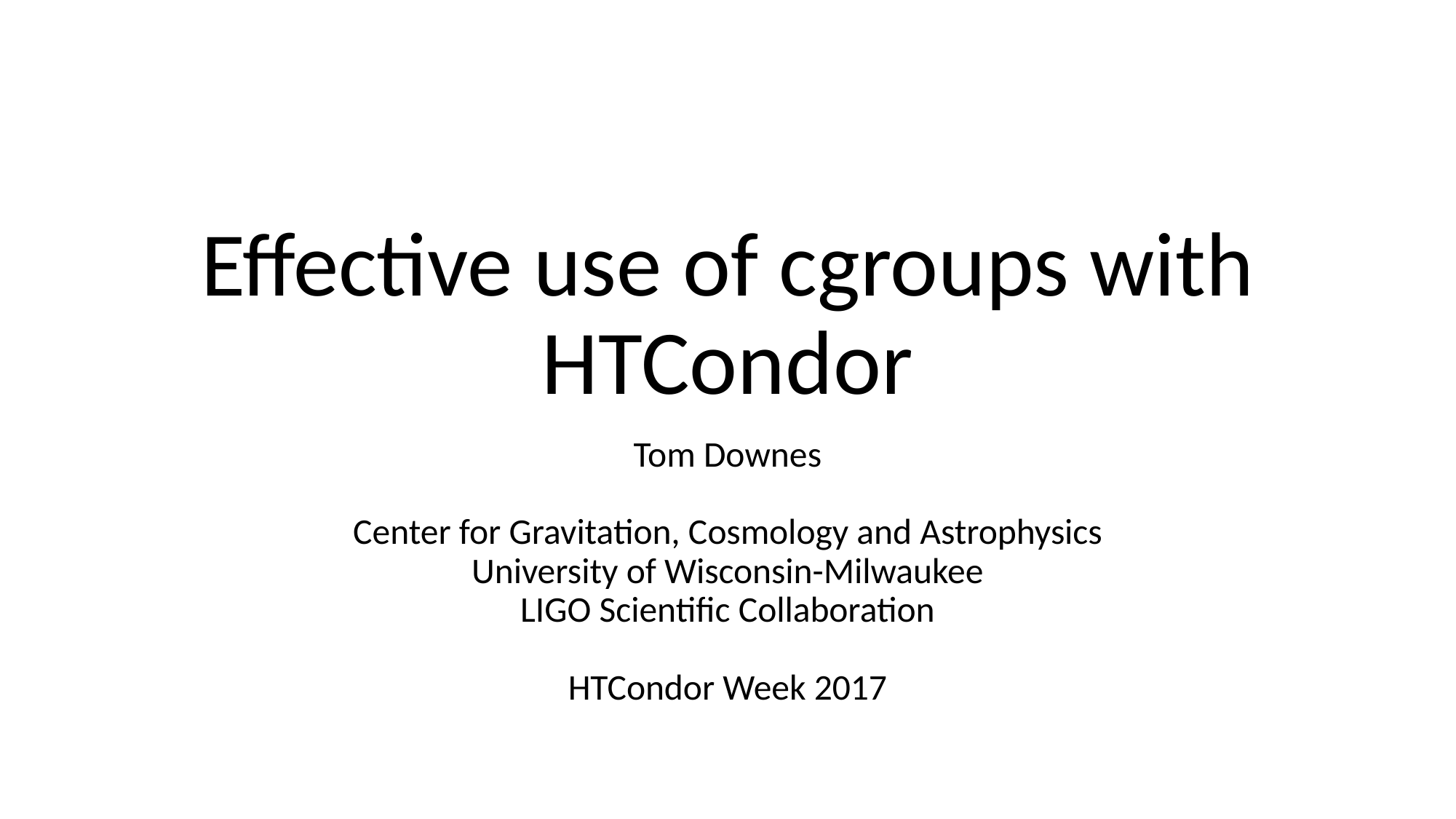

# Effective use of cgroups with HTCondor
Tom Downes
Center for Gravitation, Cosmology and Astrophysics
 University of Wisconsin-Milwaukee
LIGO Scientific Collaboration
HTCondor Week 2017